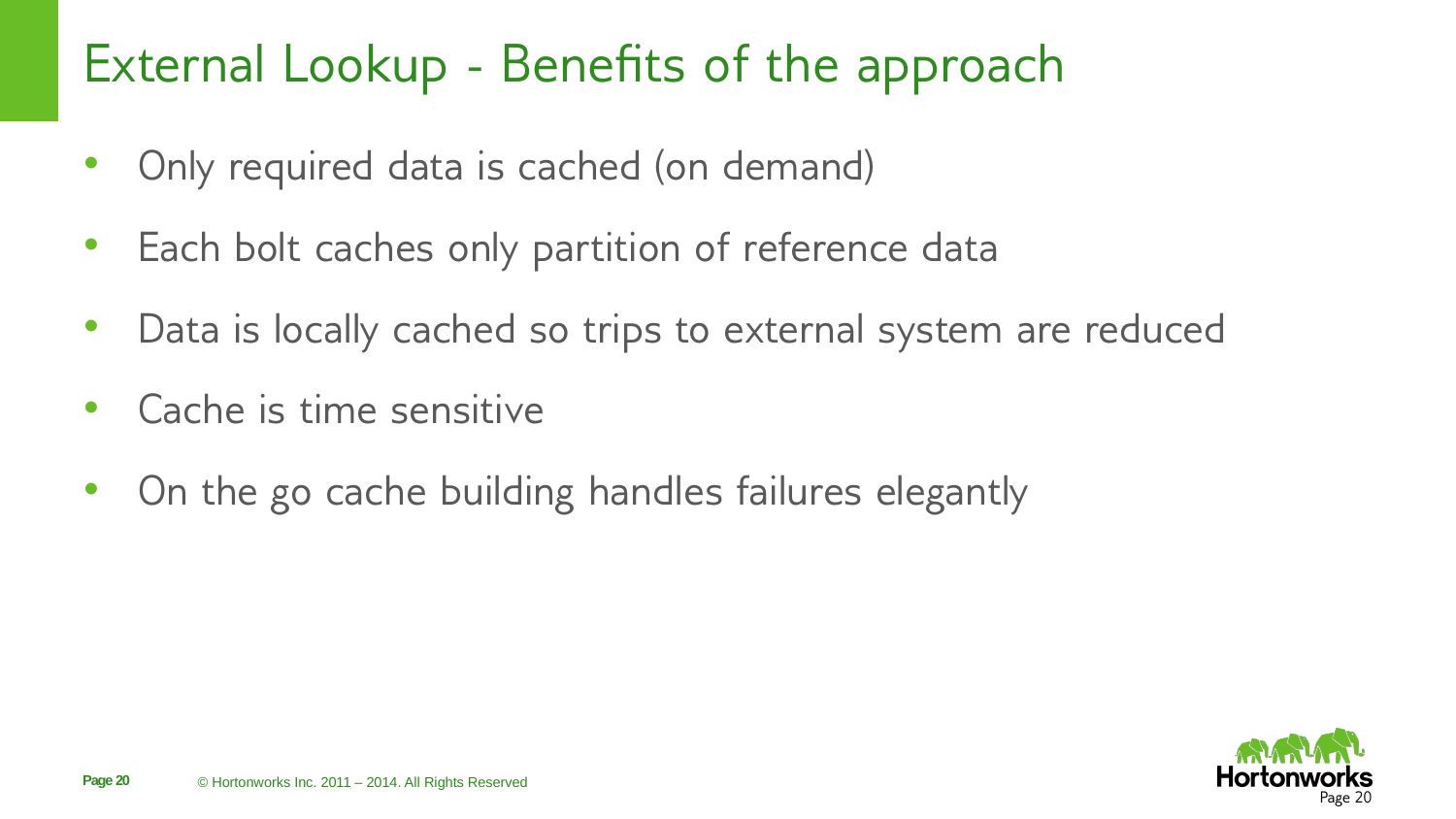

# External Lookup - Benefits of the approach
Only required data is cached (on demand)
Each bolt caches only partition of reference data
Data is locally cached so trips to external system are reduced
Cache is time sensitive
On the go cache building handles failures elegantly
Page 20